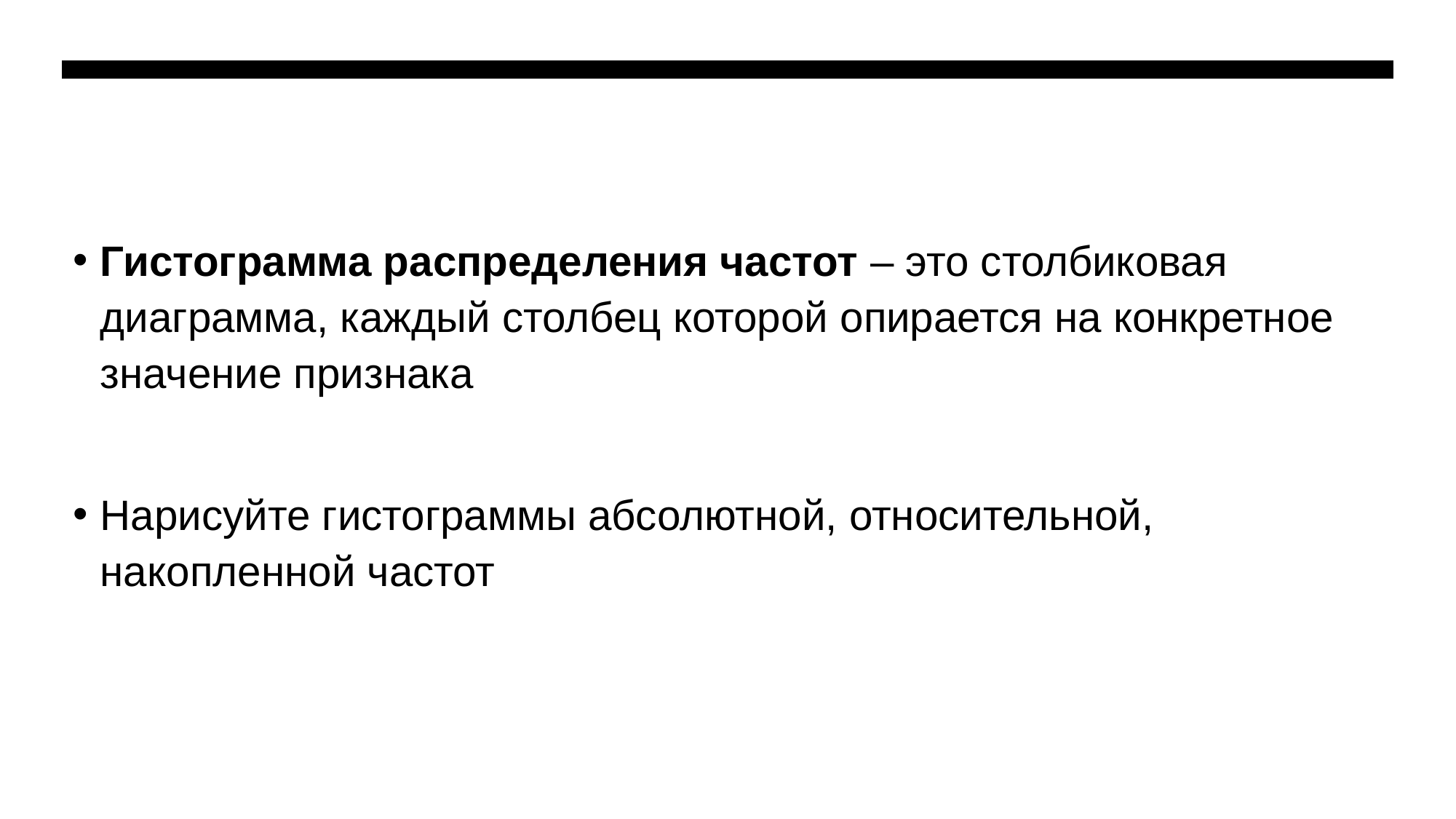

Гистограмма распределения частот – это столбиковая диаграмма, каждый столбец которой опирается на конкретное значение признака

Нарисуйте гистограммы абсолютной, относительной, накопленной частот